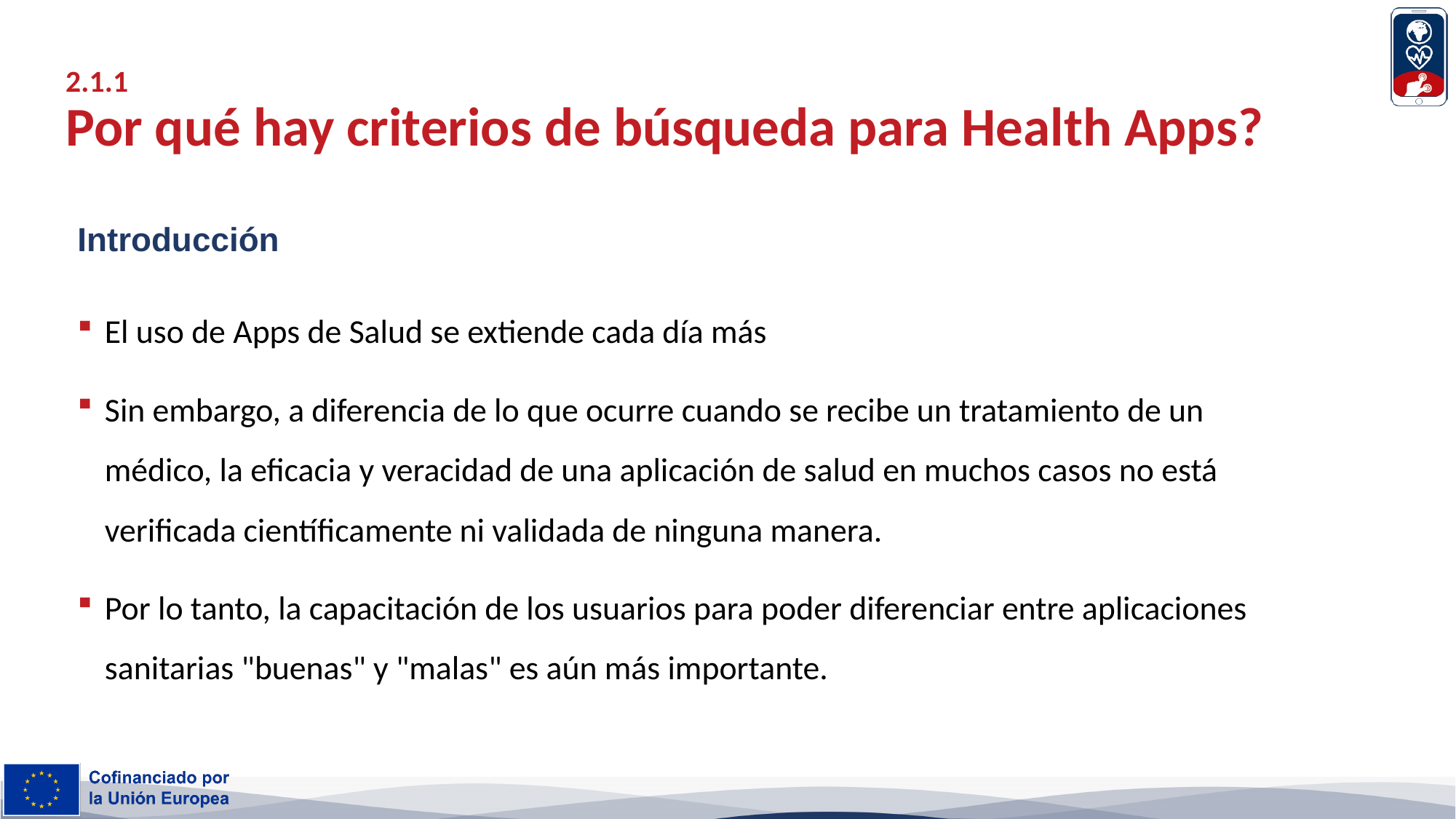

# 2.1.1 Por qué hay criterios de búsqueda para Health Apps?
Introducción
El uso de Apps de Salud se extiende cada día más
Sin embargo, a diferencia de lo que ocurre cuando se recibe un tratamiento de un médico, la eficacia y veracidad de una aplicación de salud en muchos casos no está verificada científicamente ni validada de ninguna manera.
Por lo tanto, la capacitación de los usuarios para poder diferenciar entre aplicaciones sanitarias "buenas" y "malas" es aún más importante.